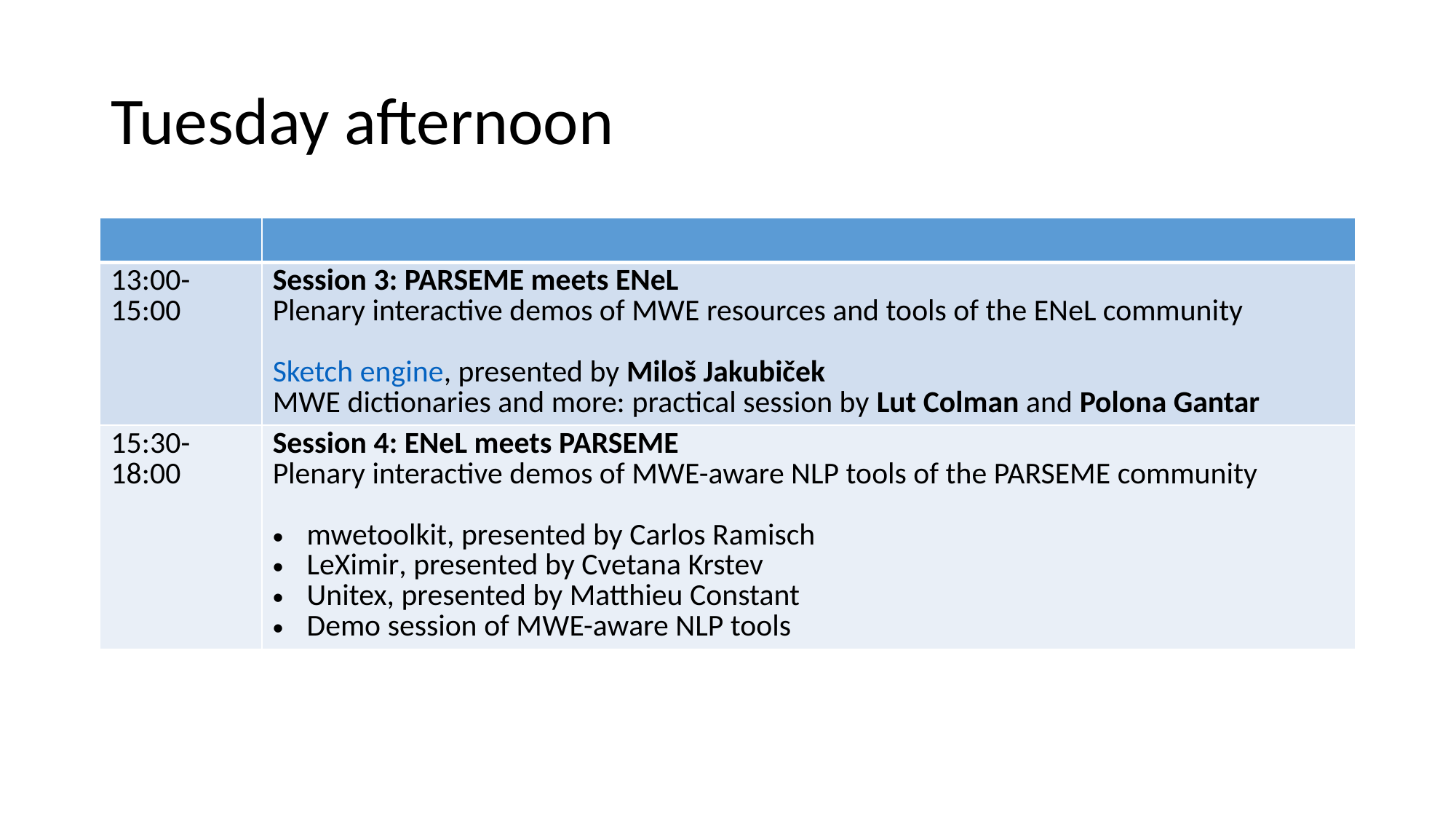

# Tuesday afternoon
|  |  |
| --- | --- |
| 13:00-15:00 | Session 3: PARSEME meets ENeL Plenary interactive demos of MWE resources and tools of the ENeL community Sketch engine, presented by Miloš Jakubiček MWE dictionaries and more: practical session by Lut Colman and Polona Gantar |
| 15:30-18:00 | Session 4: ENeL meets PARSEME Plenary interactive demos of MWE-aware NLP tools of the PARSEME community mwetoolkit, presented by Carlos Ramisch LeXimir, presented by Cvetana Krstev Unitex, presented by Matthieu Constant Demo session of MWE-aware NLP tools |